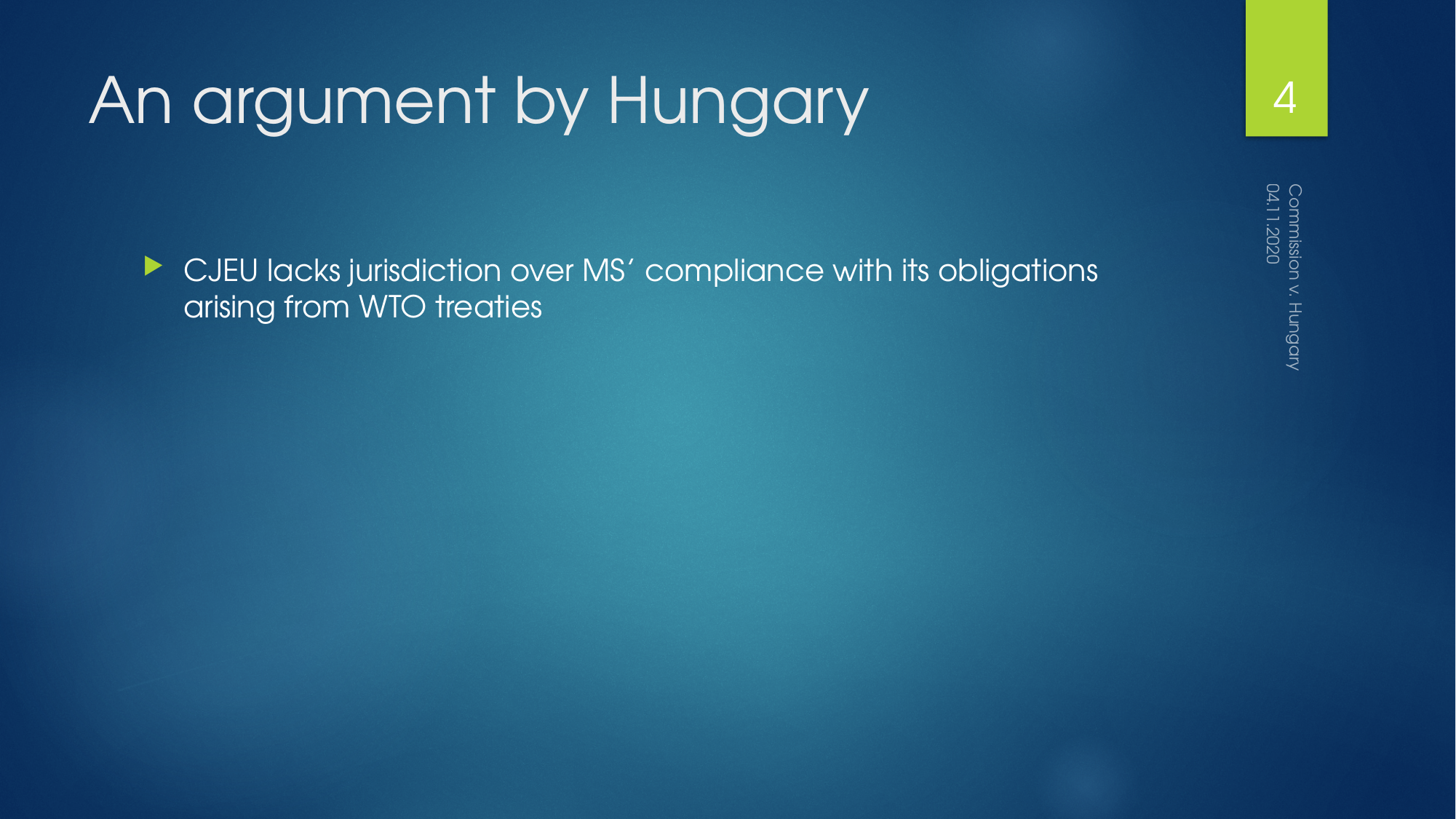

4
# An argument by Hungary
04.11.2020
CJEU lacks jurisdiction over MS’ compliance with its obligations arising from WTO treaties
Commission v. Hungary